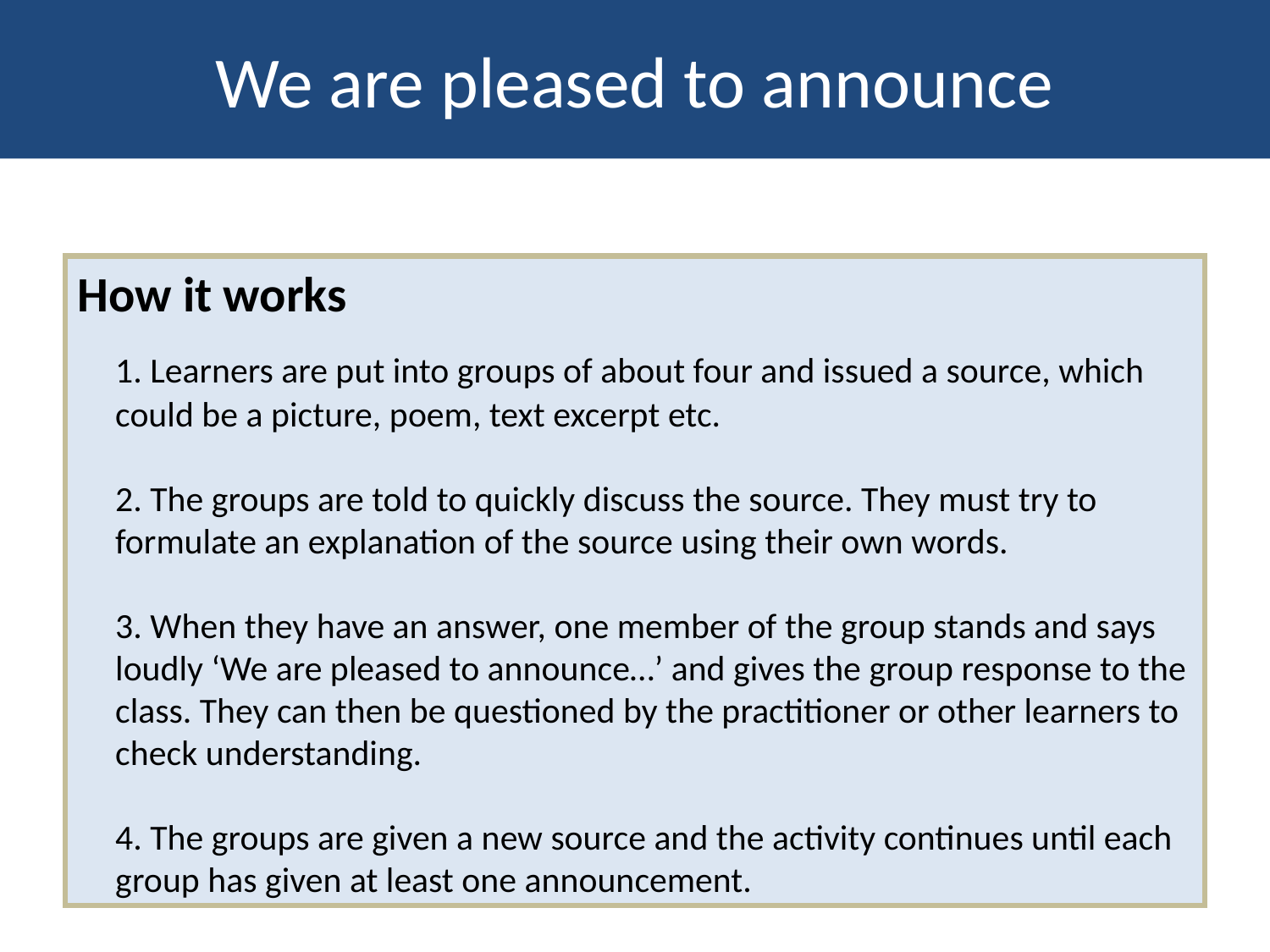

We are pleased to announce
How it works

	1. Learners are put into groups of about four and issued a source, which could be a picture, poem, text excerpt etc.

	2. The groups are told to quickly discuss the source. They must try to formulate an explanation of the source using their own words.

	3. When they have an answer, one member of the group stands and says loudly ‘We are pleased to announce…’ and gives the group response to the class. They can then be questioned by the practitioner or other learners to check understanding.

	4. The groups are given a new source and the activity continues until each group has given at least one announcement.